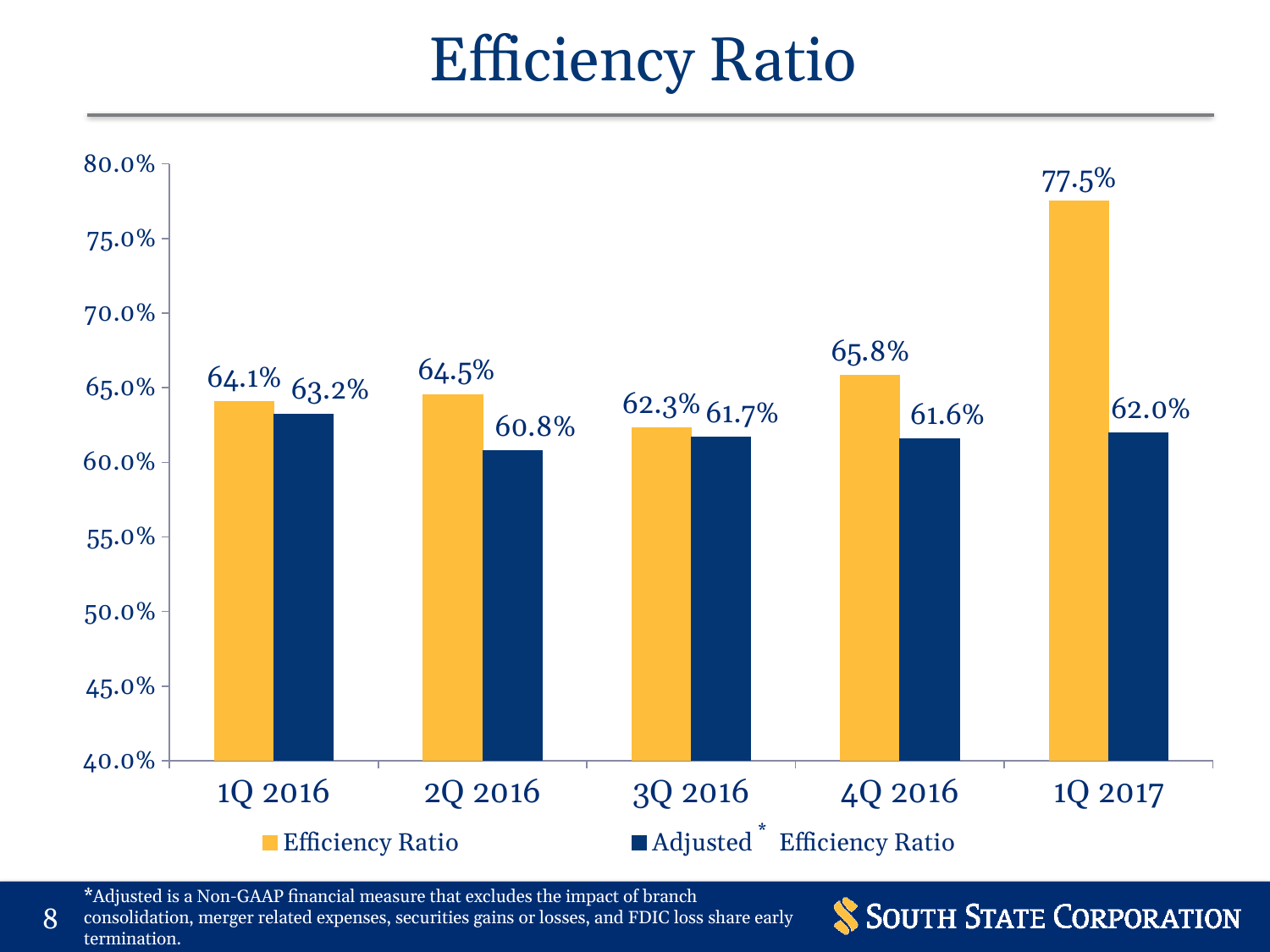

# Efficiency Ratio

### Chart

| Category | Efficiency Ratio | Adjusted    Efficiency Ratio  |
|---|---|---|
| 1Q 2016 | 0.641 | 0.632 |
| 2Q 2016 | 0.645 | 0.608 |
| 3Q 2016 | 0.623 | 0.617 |
| 4Q 2016 | 0.6582 | 0.6159 |
| 1Q 2017 | 0.775 | 0.62 |
*
*Adjusted is a Non-GAAP financial measure that excludes the impact of branch consolidation, merger related expenses, securities gains or losses, and FDIC loss share early termination.